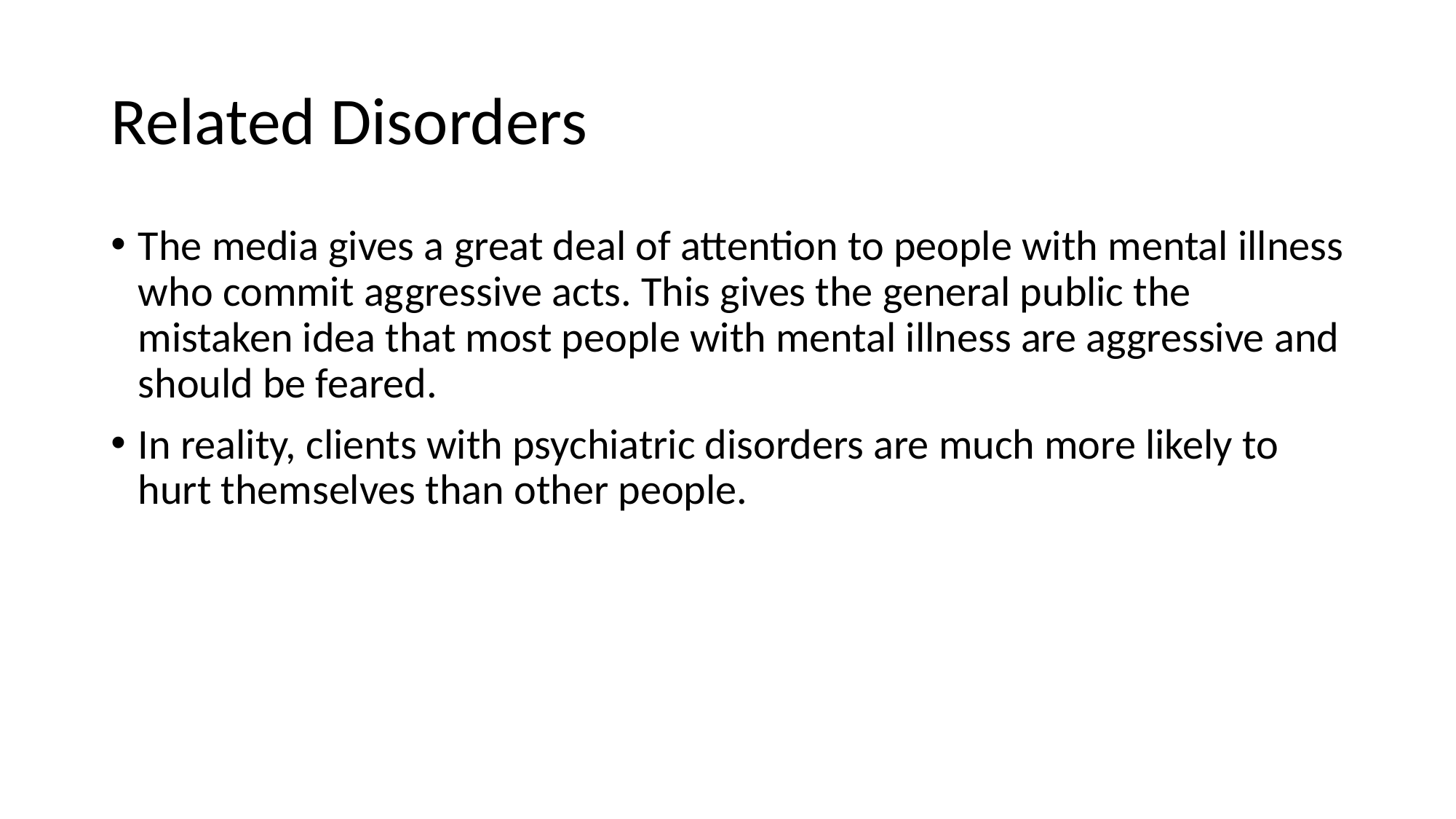

# Related Disorders
The media gives a great deal of attention to people with mental illness who commit aggressive acts. This gives the general public the mistaken idea that most people with mental illness are aggressive and should be feared.
In reality, clients with psychiatric disorders are much more likely to hurt themselves than other people.